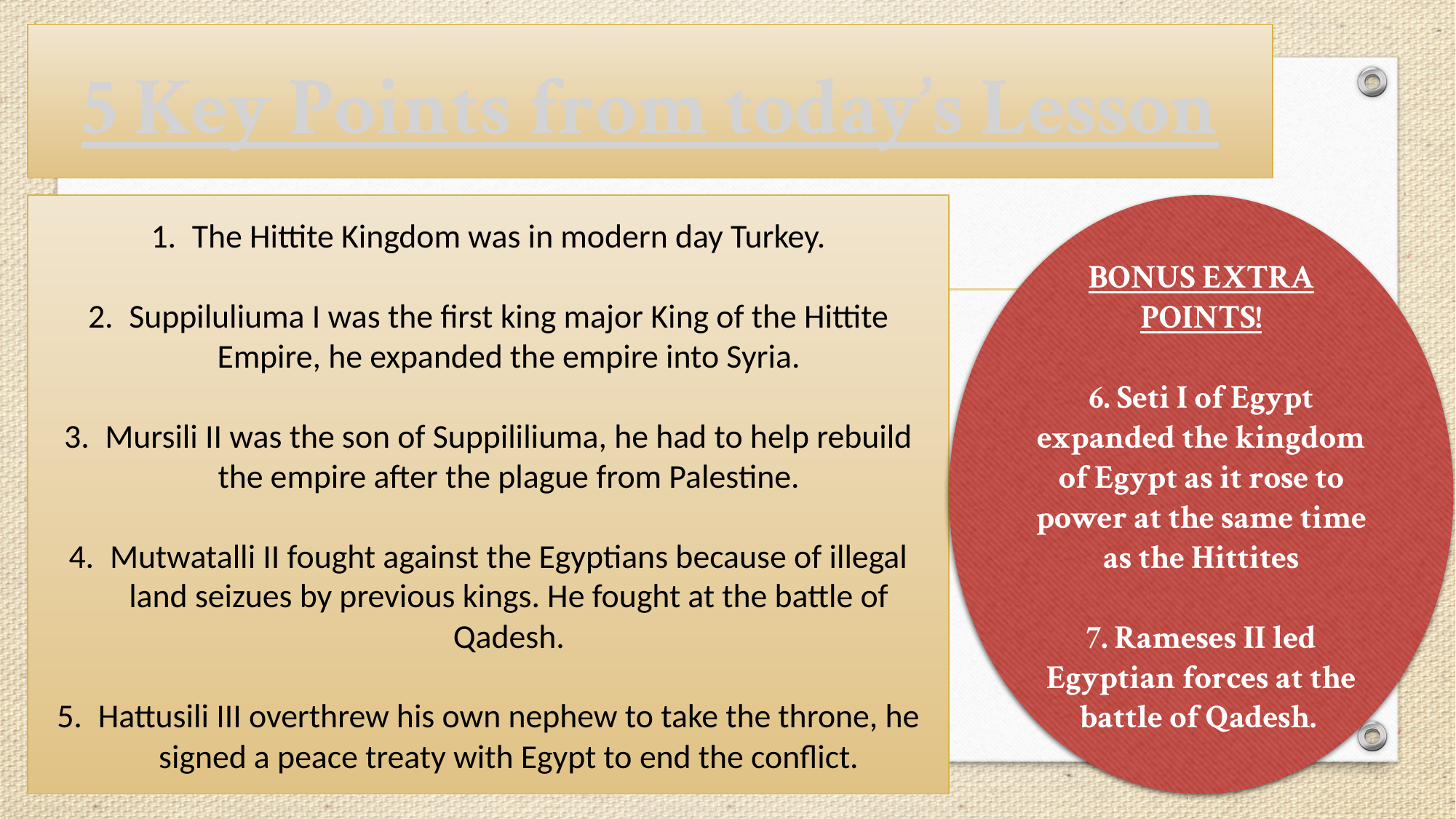

5 Key Points from today’s Lesson
#
The Hittite Kingdom was in modern day Turkey.

Suppiluliuma I was the first king major King of the Hittite Empire, he expanded the empire into Syria.

Mursili II was the son of Suppililiuma, he had to help rebuild the empire after the plague from Palestine.

Mutwatalli II fought against the Egyptians because of illegal land seizues by previous kings. He fought at the battle of Qadesh.

Hattusili III overthrew his own nephew to take the throne, he signed a peace treaty with Egypt to end the conflict.
BONUS EXTRA POINTS!

6. Seti I of Egypt expanded the kingdom of Egypt as it rose to power at the same time as the Hittites

7. Rameses II led Egyptian forces at the battle of Qadesh.